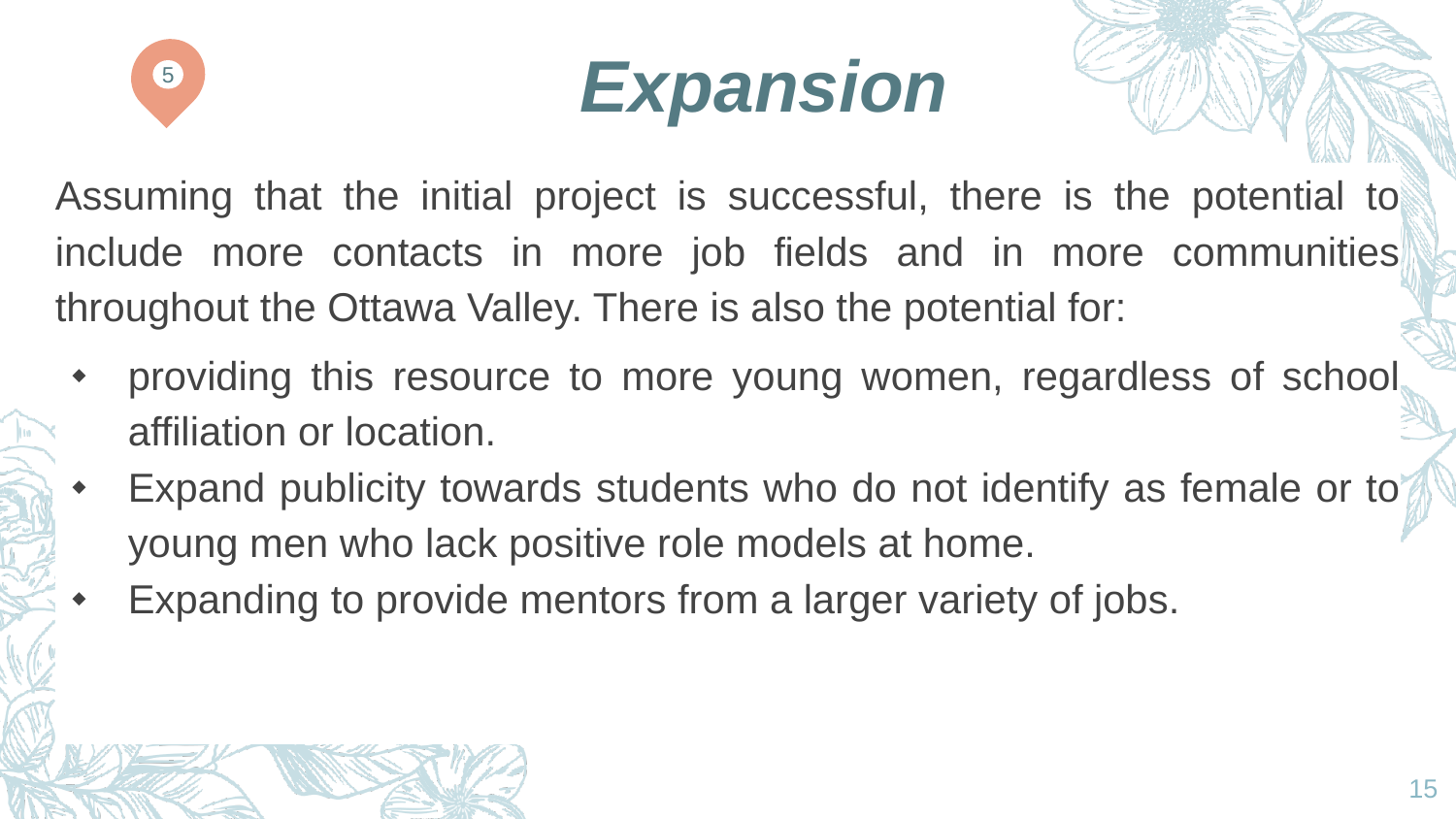

# Expansion

5
Assuming that the initial project is successful, there is the potential to include more contacts in more job fields and in more communities throughout the Ottawa Valley. There is also the potential for:
providing this resource to more young women, regardless of school affiliation or location.
Expand publicity towards students who do not identify as female or to young men who lack positive role models at home.
Expanding to provide mentors from a larger variety of jobs.

15